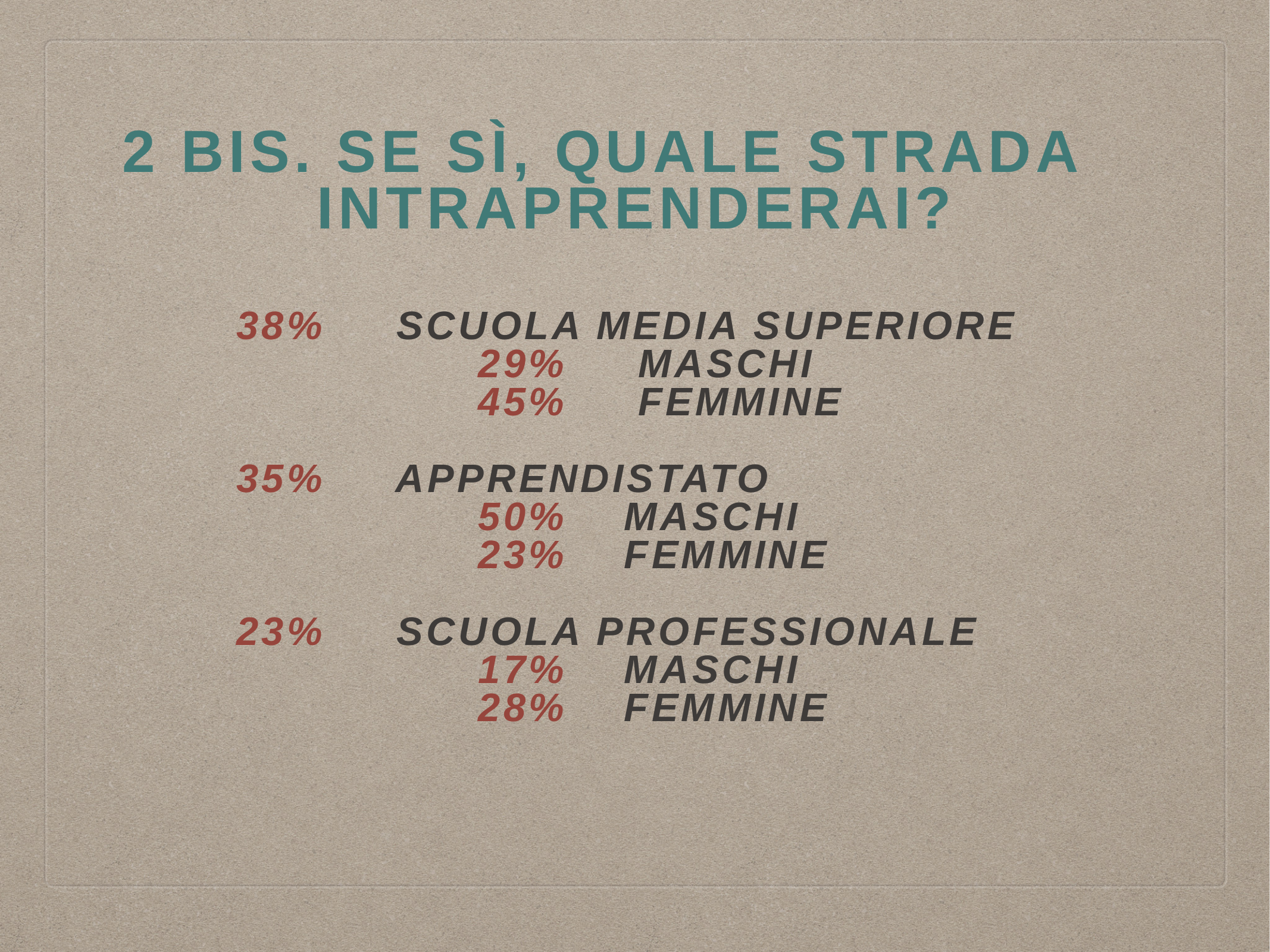

# 2 bis. Se Sì, quale strada    intraprenderai?
38%     Scuola media superiore
                 29%     maschi
                 45%     femmine

35%     apprendistato
                 50%    Maschi
                 23%    femmine

23%     Scuola professionale
                 17%    maschi
                 28%    femmine